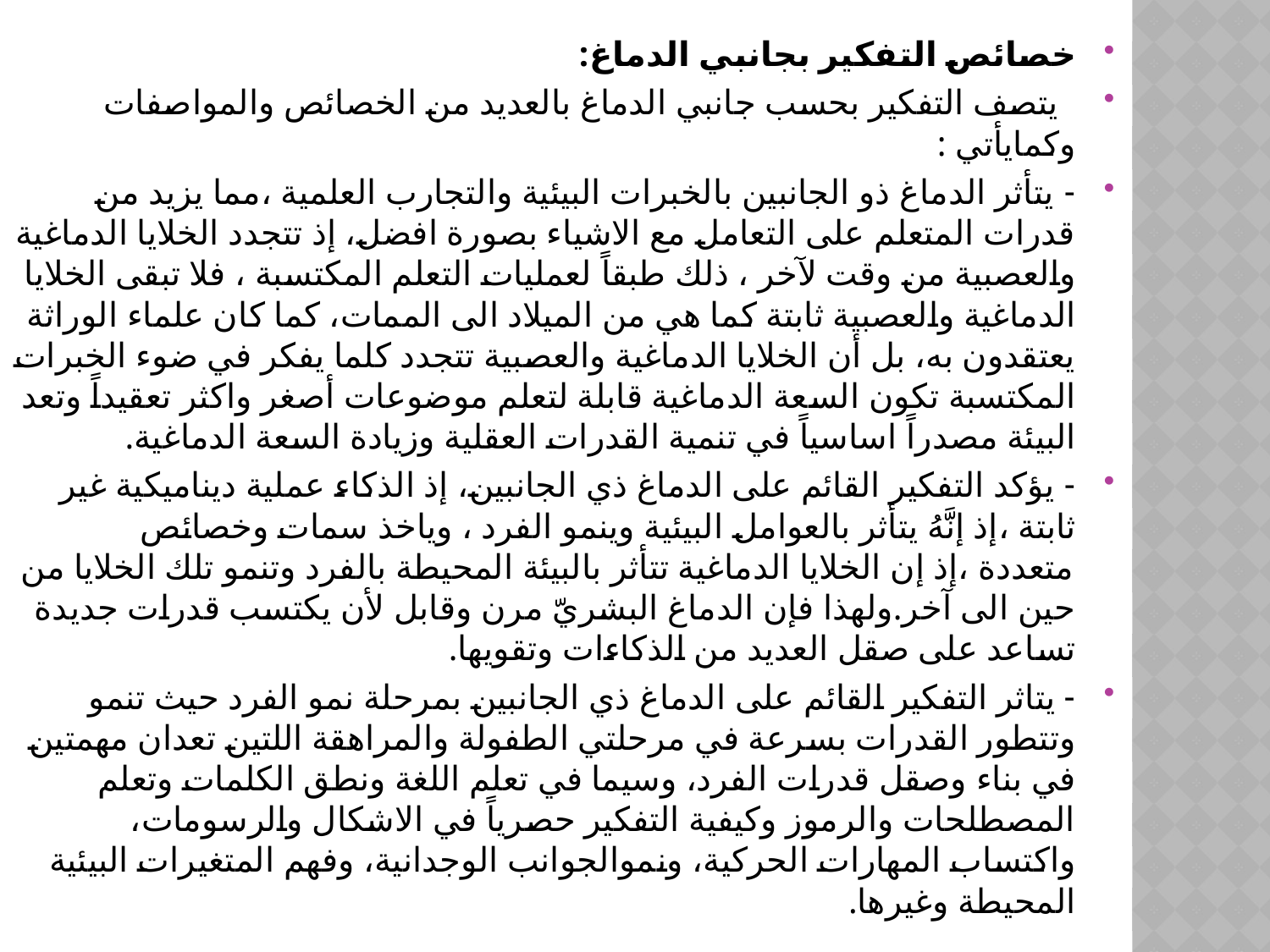

خصائص التفكير بجانبي الدماغ:
  يتصف التفكير بحسب جانبي الدماغ بالعديد من الخصائص والمواصفات وكمايأتي :
- يتأثر الدماغ ذو الجانبين بالخبرات البيئية والتجارب العلمية ،مما يزيد من قدرات المتعلم على التعامل مع الاشياء بصورة افضل، إذ تتجدد الخلايا الدماغية والعصبية من وقت لآخر ، ذلك طبقاً لعمليات التعلم المكتسبة ، فلا تبقى الخلايا الدماغية والعصبية ثابتة كما هي من الميلاد الى الممات، كما كان علماء الوراثة يعتقدون به، بل أن الخلايا الدماغية والعصبية تتجدد كلما يفكر في ضوء الخبرات المكتسبة تكون السعة الدماغية قابلة لتعلم موضوعات أصغر واكثر تعقيداً وتعد البيئة مصدراً اساسياً في تنمية القدرات العقلية وزيادة السعة الدماغية.
- يؤكد التفكير القائم على الدماغ ذي الجانبين، إذ الذكاء عملية ديناميكية غير ثابتة ،إذ إنَّهُ يتأثر بالعوامل البيئية وينمو الفرد ، وياخذ سمات وخصائص متعددة ،إذ إن الخلايا الدماغية تتأثر بالبيئة المحيطة بالفرد وتنمو تلك الخلايا من حين الى آخر.ولهذا فإن الدماغ البشريّ مرن وقابل لأن يكتسب قدرات جديدة تساعد على صقل العديد من الذكاءات وتقويها.
- يتاثر التفكير القائم على الدماغ ذي الجانبين بمرحلة نمو الفرد حيث تنمو وتتطور القدرات بسرعة في مرحلتي الطفولة والمراهقة اللتين تعدان مهمتين في بناء وصقل قدرات الفرد، وسيما في تعلم اللغة ونطق الكلمات وتعلم المصطلحات والرموز وكيفية التفكير حصرياً في الاشكال والرسومات، واكتساب المهارات الحركية، ونموالجوانب الوجدانية، وفهم المتغيرات البيئية المحيطة وغيرها.